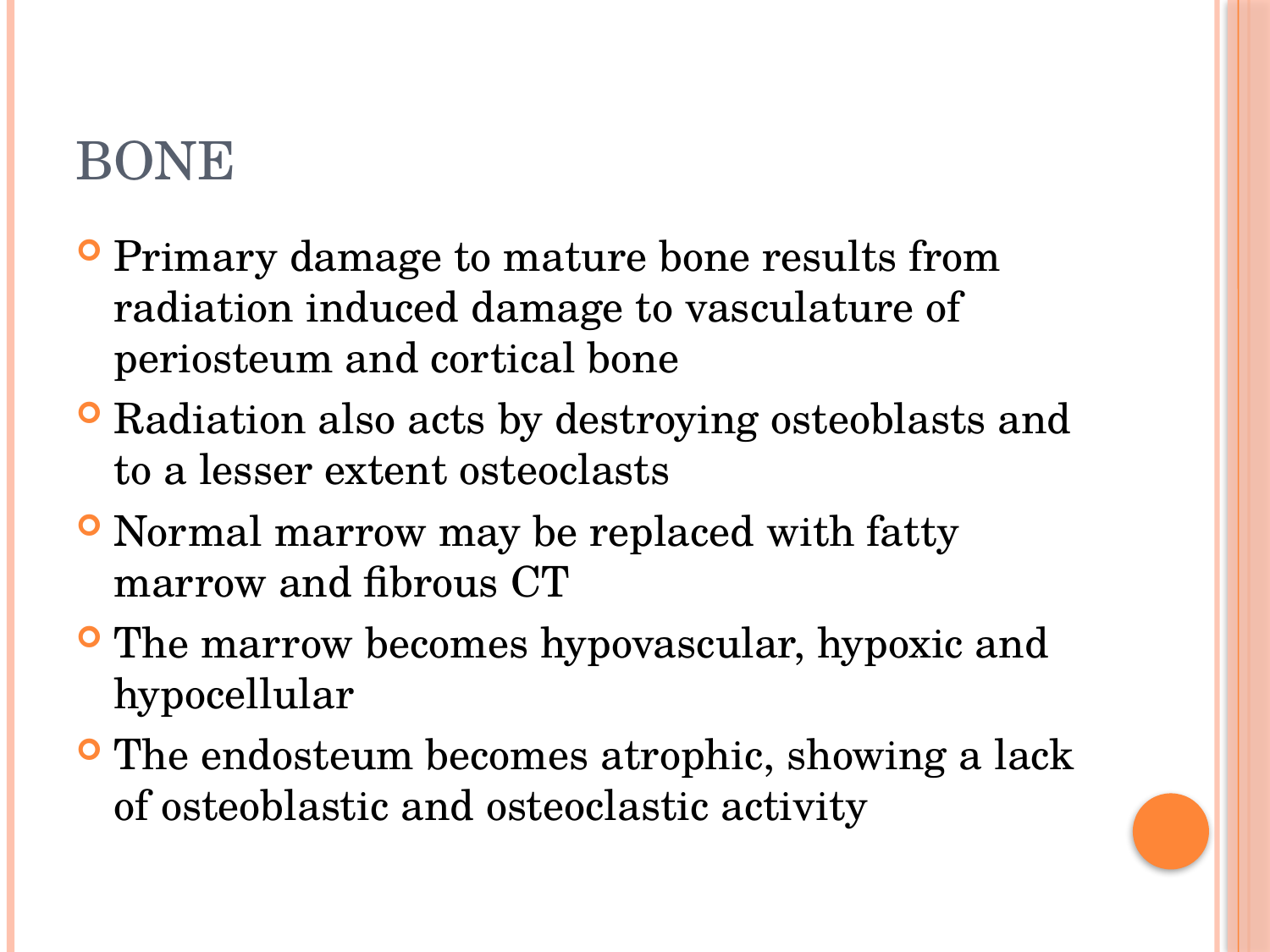

# Bone
Primary damage to mature bone results from radiation induced damage to vasculature of periosteum and cortical bone
Radiation also acts by destroying osteoblasts and to a lesser extent osteoclasts
Normal marrow may be replaced with fatty marrow and fibrous CT
The marrow becomes hypovascular, hypoxic and hypocellular
The endosteum becomes atrophic, showing a lack of osteoblastic and osteoclastic activity